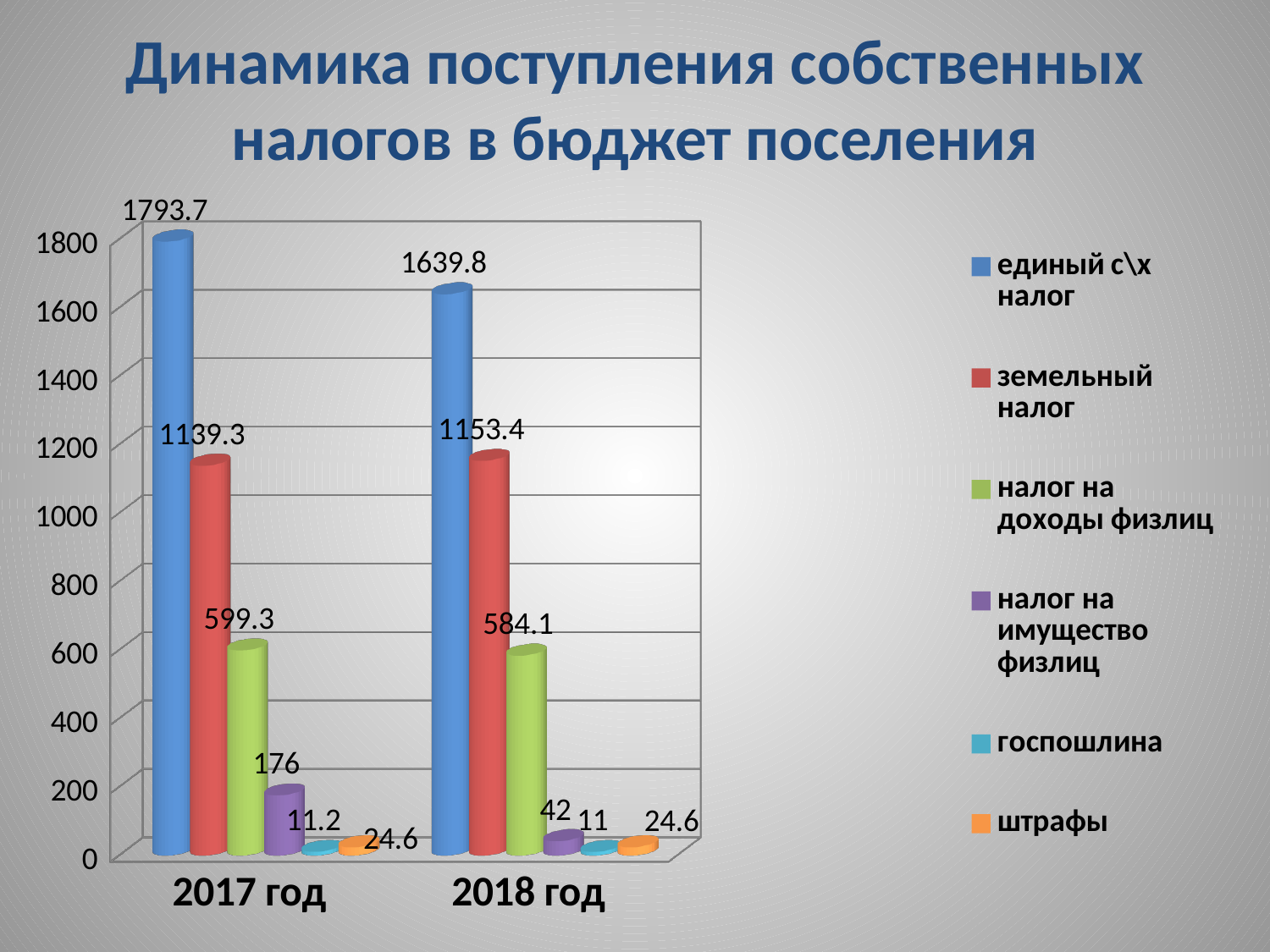

# Динамика поступления собственных налогов в бюджет поселения

[unsupported chart]